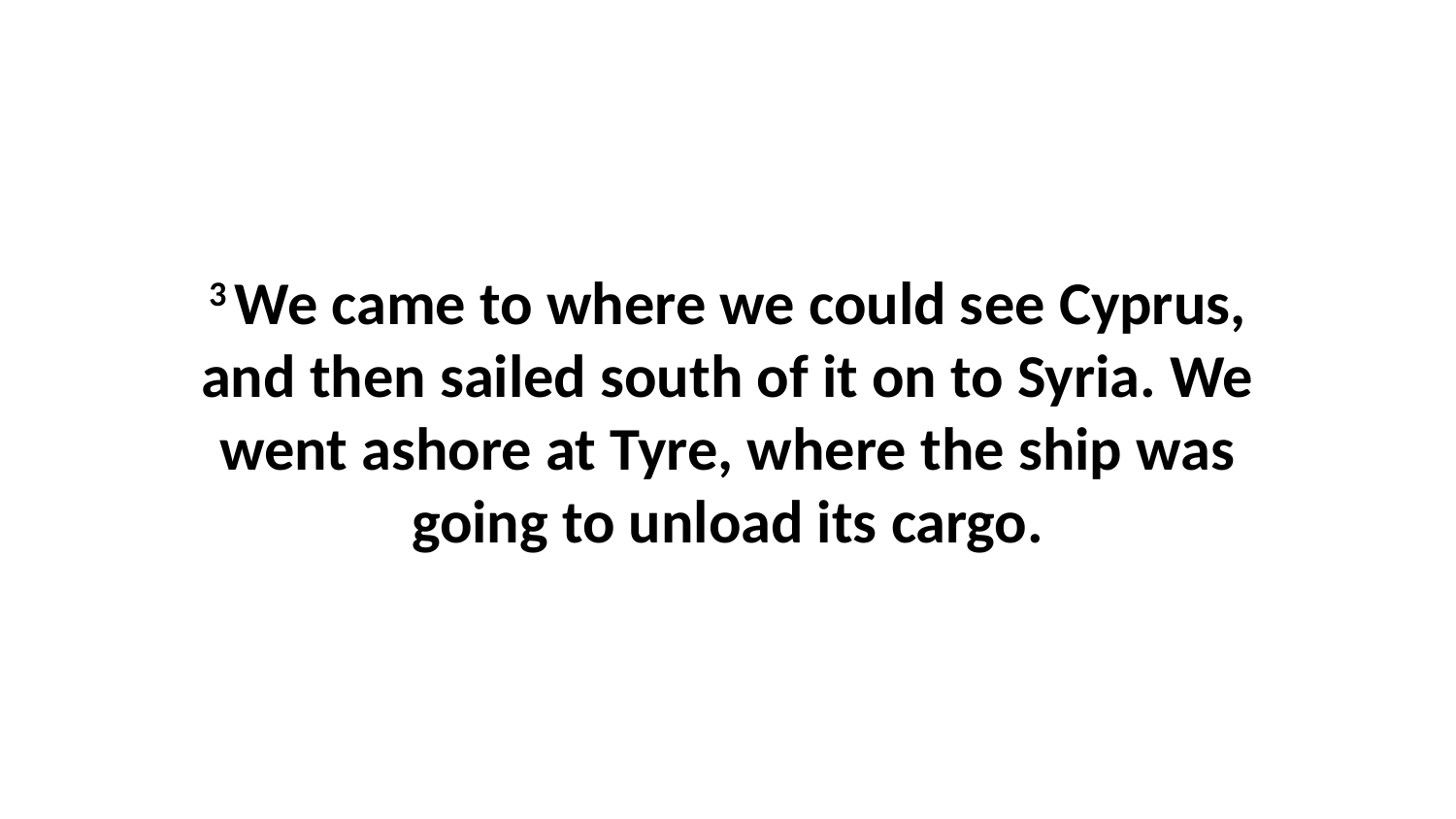

3 We came to where we could see Cyprus, and then sailed south of it on to Syria. We went ashore at Tyre, where the ship was going to unload its cargo.